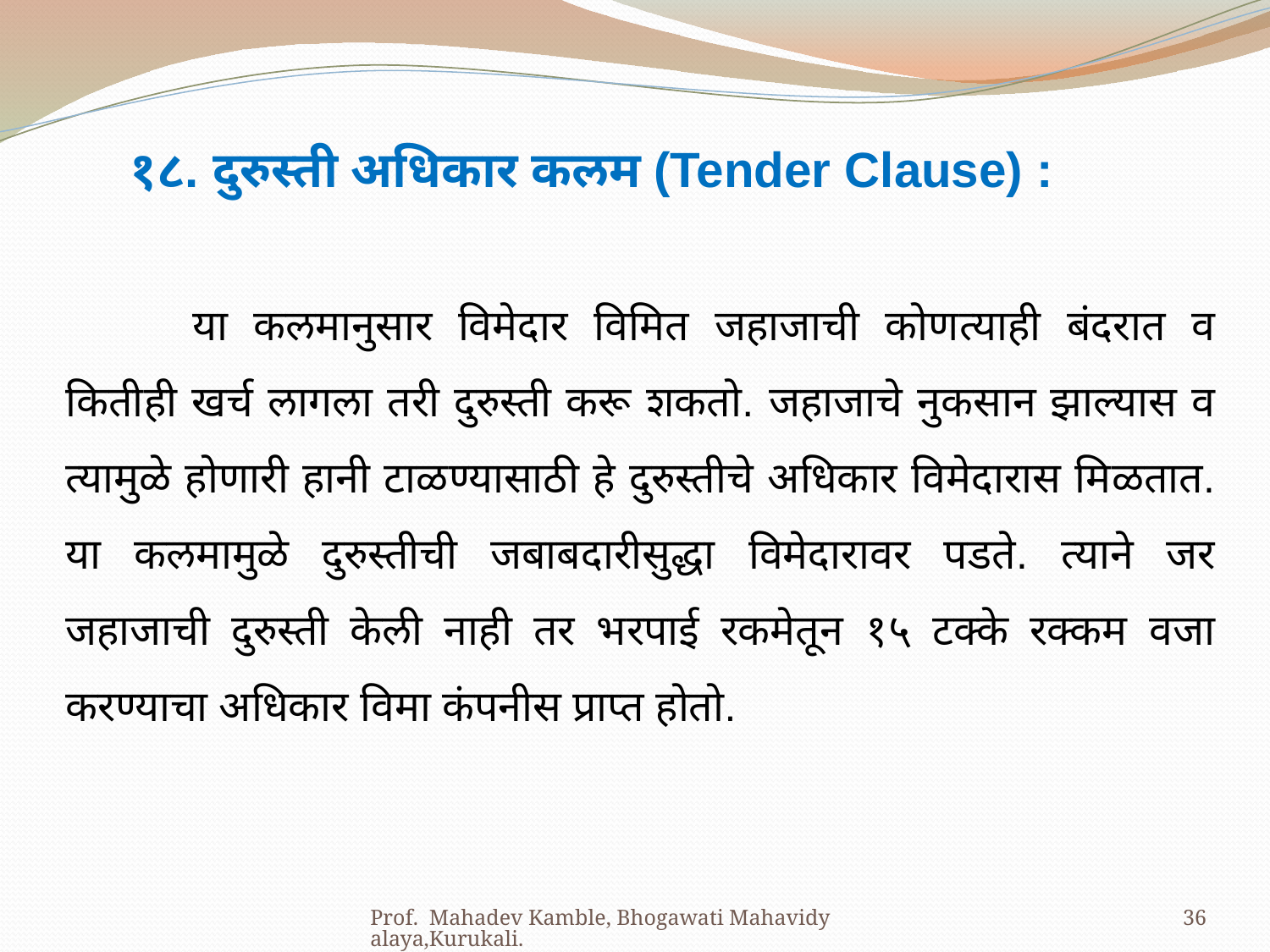

१८. दुरुस्ती अधिकार कलम (Tender Clause) :

	या कलमानुसार विमेदार विमित जहाजाची कोणत्याही बंदरात व कितीही खर्च लागला तरी दुरुस्ती करू शकतो. जहाजाचे नुकसान झाल्यास व त्यामुळे होणारी हानी टाळण्यासाठी हे दुरुस्तीचे अधिकार विमेदारास मिळतात. या कलमामुळे दुरुस्तीची जबाबदारीसुद्धा विमेदारावर पडते. त्याने जर जहाजाची दुरुस्ती केली नाही तर भरपाई रकमेतून १५ टक्के रक्कम वजा करण्याचा अधिकार विमा कंपनीस प्राप्त होतो.
Prof.  Mahadev Kamble, Bhogawati Mahavidyalaya,Kurukali.
36